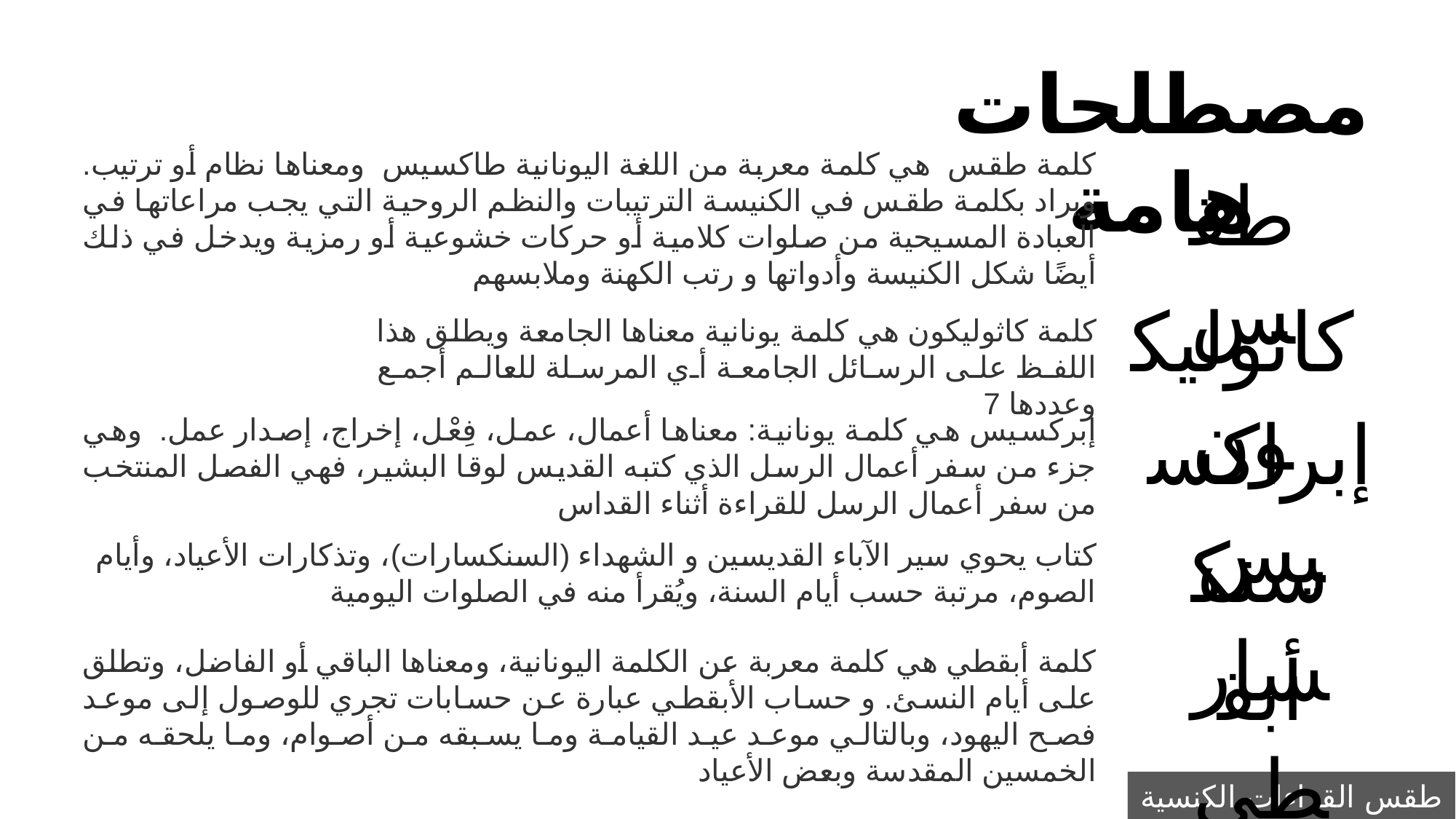

مصطلحات هامة
كلمة طقس  هي كلمة معربة من اللغة اليونانية طاكسيس  ومعناها نظام أو ترتيب. ويراد بكلمة طقس في الكنيسة الترتيبات والنظم الروحية التي يجب مراعاتها في العبادة المسيحية من صلوات كلامية أو حركات خشوعية أو رمزية ويدخل في ذلك أيضًا شكل الكنيسة وأدواتها و رتب الكهنة وملابسهم
طقس
كاثوليكون
كلمة كاثوليكون هي كلمة يونانية معناها الجامعة ويطلق هذا اللفظ على الرسائل الجامعة أي المرسلة للعالم أجمع وعددها 7
إبراكسيس
إبركسيس هي كلمة يونانية: معناها أعمال، عمل، فِعْل، إخراج، إصدار عمل.  وهي جزء من سفر أعمال الرسل الذي كتبه القديس لوقا البشير، فهي الفصل المنتخب من سفر أعمال الرسل للقراءة أثناء القداس
سنكسار
كتاب يحوي سير الآباء القديسين و الشهداء (السنكسارات)، وتذكارات الأعياد، وأيام الصوم، مرتبة حسب أيام السنة، ويُقرأ منه في الصلوات اليومية
أبقطى
كلمة أبقطي هي كلمة معربة عن الكلمة اليونانية، ومعناها الباقي أو الفاضل، وتطلق على أيام النسئ. و حساب الأبقطي عبارة عن حسابات تجري للوصول إلى موعد فصح اليهود، وبالتالي موعد عيد القيامة وما يسبقه من أصوام، وما يلحقه من الخمسين المقدسة وبعض الأعياد